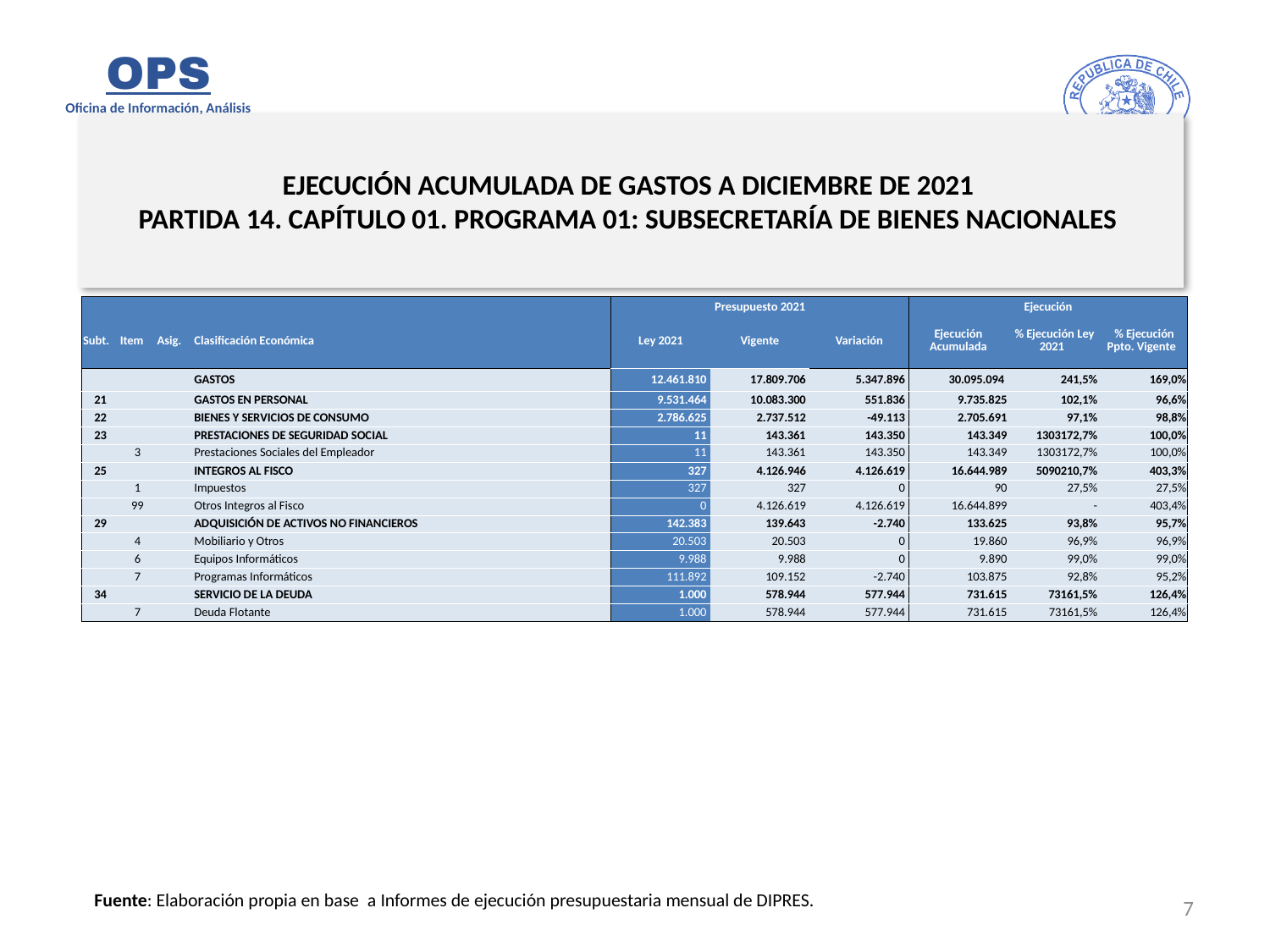

# EJECUCIÓN ACUMULADA DE GASTOS A DICIEMBRE DE 2021 PARTIDA 14. CAPÍTULO 01. PROGRAMA 01: SUBSECRETARÍA DE BIENES NACIONALES
en miles de pesos 2021
|  |  |  |  | Presupuesto 2021 |  |  | Ejecución |  |  |
| --- | --- | --- | --- | --- | --- | --- | --- | --- | --- |
| Subt. | Item | Asig. | Clasificación Económica | Ley 2021 | Vigente | Variación | Ejecución Acumulada | % Ejecución Ley 2021 | % Ejecución Ppto. Vigente |
|  |  |  | GASTOS | 12.461.810 | 17.809.706 | 5.347.896 | 30.095.094 | 241,5% | 169,0% |
| 21 |  |  | GASTOS EN PERSONAL | 9.531.464 | 10.083.300 | 551.836 | 9.735.825 | 102,1% | 96,6% |
| 22 |  |  | BIENES Y SERVICIOS DE CONSUMO | 2.786.625 | 2.737.512 | -49.113 | 2.705.691 | 97,1% | 98,8% |
| 23 |  |  | PRESTACIONES DE SEGURIDAD SOCIAL | 11 | 143.361 | 143.350 | 143.349 | 1303172,7% | 100,0% |
|  | 3 |  | Prestaciones Sociales del Empleador | 11 | 143.361 | 143.350 | 143.349 | 1303172,7% | 100,0% |
| 25 |  |  | INTEGROS AL FISCO | 327 | 4.126.946 | 4.126.619 | 16.644.989 | 5090210,7% | 403,3% |
|  | 1 |  | Impuestos | 327 | 327 | 0 | 90 | 27,5% | 27,5% |
|  | 99 |  | Otros Integros al Fisco | 0 | 4.126.619 | 4.126.619 | 16.644.899 | - | 403,4% |
| 29 |  |  | ADQUISICIÓN DE ACTIVOS NO FINANCIEROS | 142.383 | 139.643 | -2.740 | 133.625 | 93,8% | 95,7% |
|  | 4 |  | Mobiliario y Otros | 20.503 | 20.503 | 0 | 19.860 | 96,9% | 96,9% |
|  | 6 |  | Equipos Informáticos | 9.988 | 9.988 | 0 | 9.890 | 99,0% | 99,0% |
|  | 7 |  | Programas Informáticos | 111.892 | 109.152 | -2.740 | 103.875 | 92,8% | 95,2% |
| 34 |  |  | SERVICIO DE LA DEUDA | 1.000 | 578.944 | 577.944 | 731.615 | 73161,5% | 126,4% |
|  | 7 |  | Deuda Flotante | 1.000 | 578.944 | 577.944 | 731.615 | 73161,5% | 126,4% |
Fuente: Elaboración propia en base  a Informes de ejecución presupuestaria mensual de DIPRES.
7